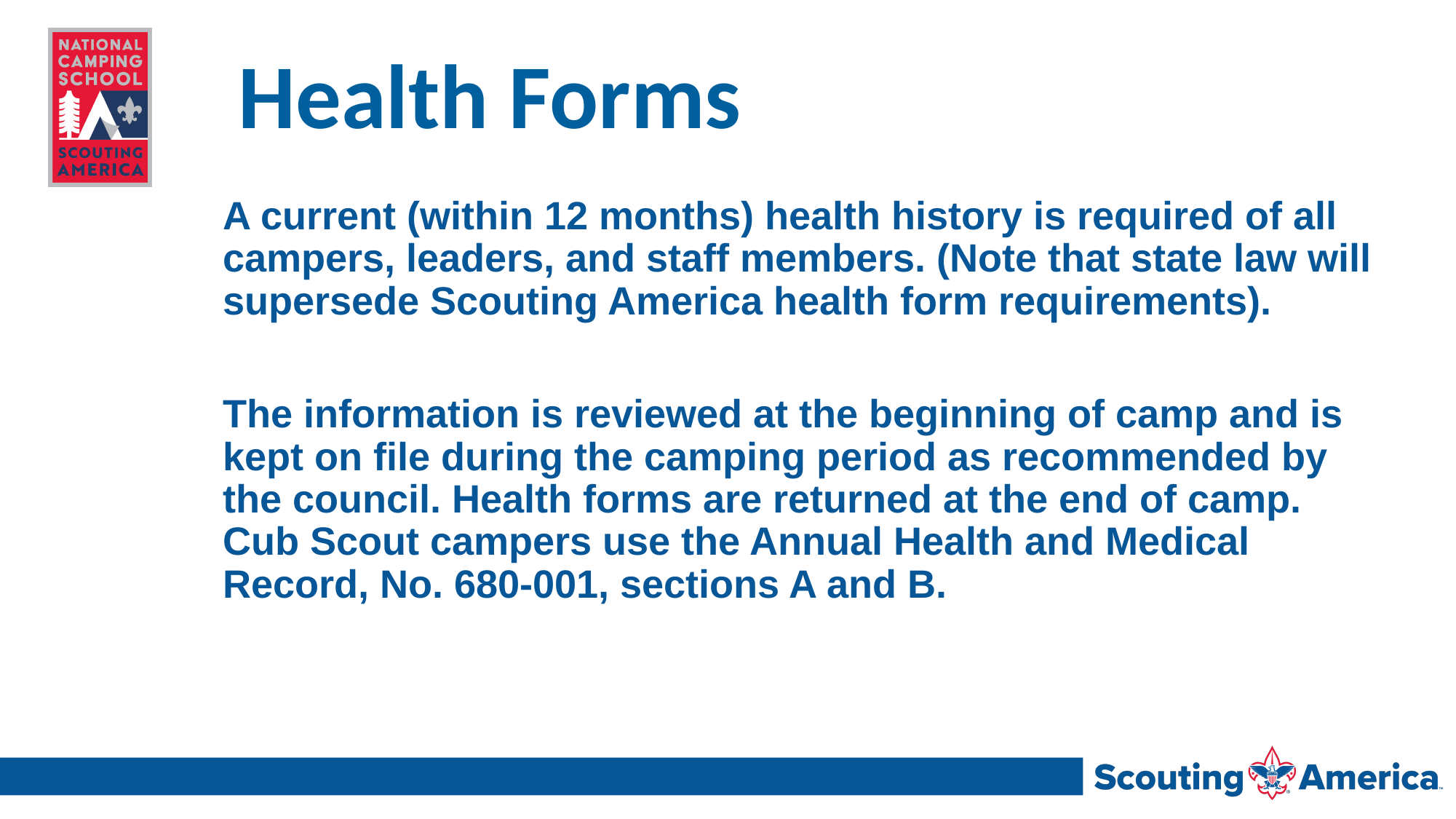

# Health Forms
A current (within 12 months) health history is required of all campers, leaders, and staff members. (Note that state law will supersede Scouting America health form requirements).

The information is reviewed at the beginning of camp and is kept on file during the camping period as recommended by the council. Health forms are returned at the end of camp. Cub Scout campers use the Annual Health and Medical Record, No. 680-001, sections A and B.